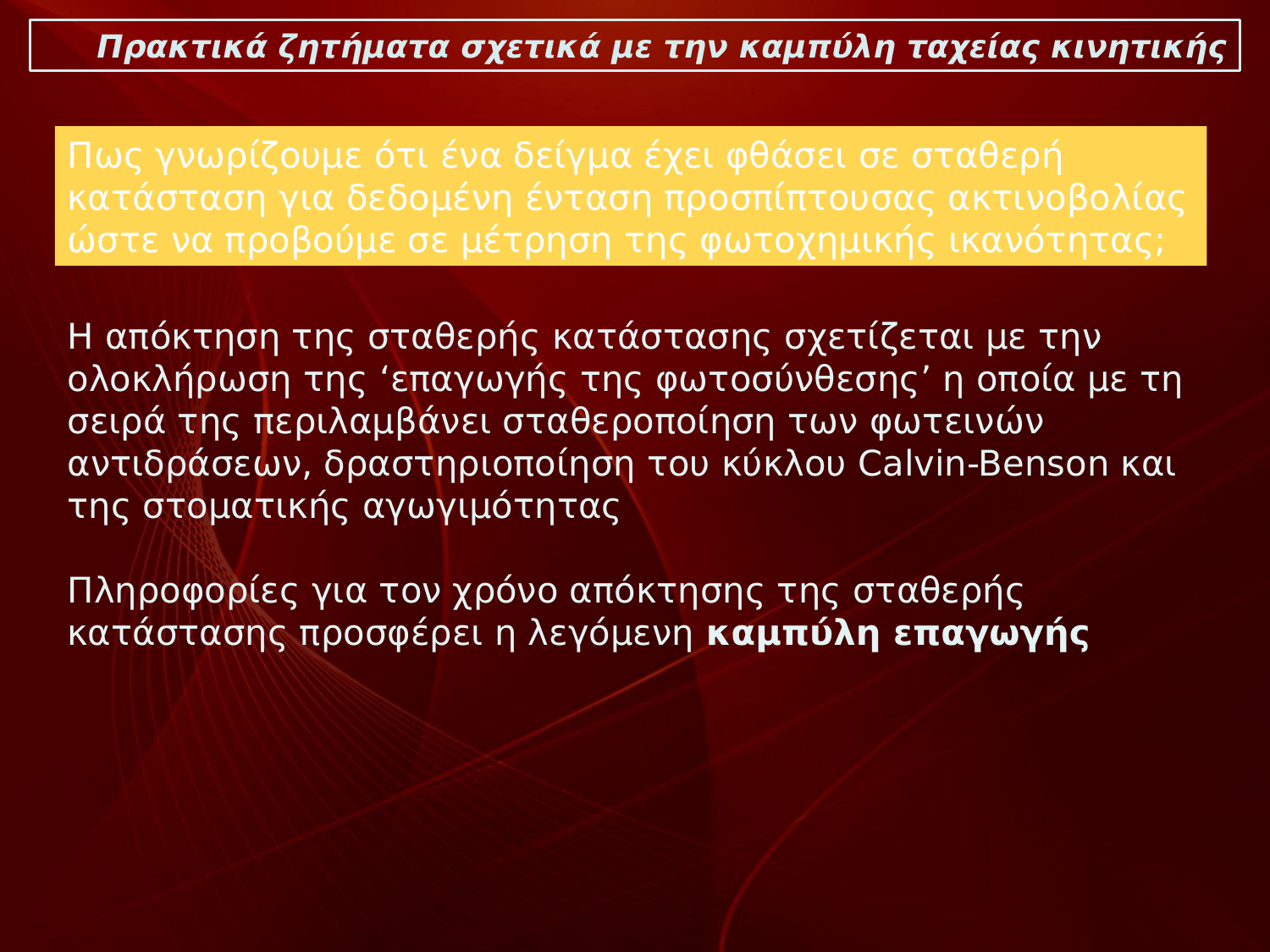

Πρακτικά ζητήματα σχετικά με την καμπύλη ταχείας κινητικής
Πως γνωρίζουμε ότι ένα δείγμα έχει φθάσει σε σταθερή κατάσταση για δεδομένη ένταση προσπίπτουσας ακτινοβολίας ώστε να προβούμε σε μέτρηση της φωτοχημικής ικανότητας;
Η απόκτηση της σταθερής κατάστασης σχετίζεται με την ολοκλήρωση της ‘επαγωγής της φωτοσύνθεσης’ η οποία με τη σειρά της περιλαμβάνει σταθεροποίηση των φωτεινών αντιδράσεων, δραστηριοποίηση του κύκλου Calvin-Benson και της στοματικής αγωγιμότητας

Πληροφορίες για τον χρόνο απόκτησης της σταθερής κατάστασης προσφέρει η λεγόμενη καμπύλη επαγωγής